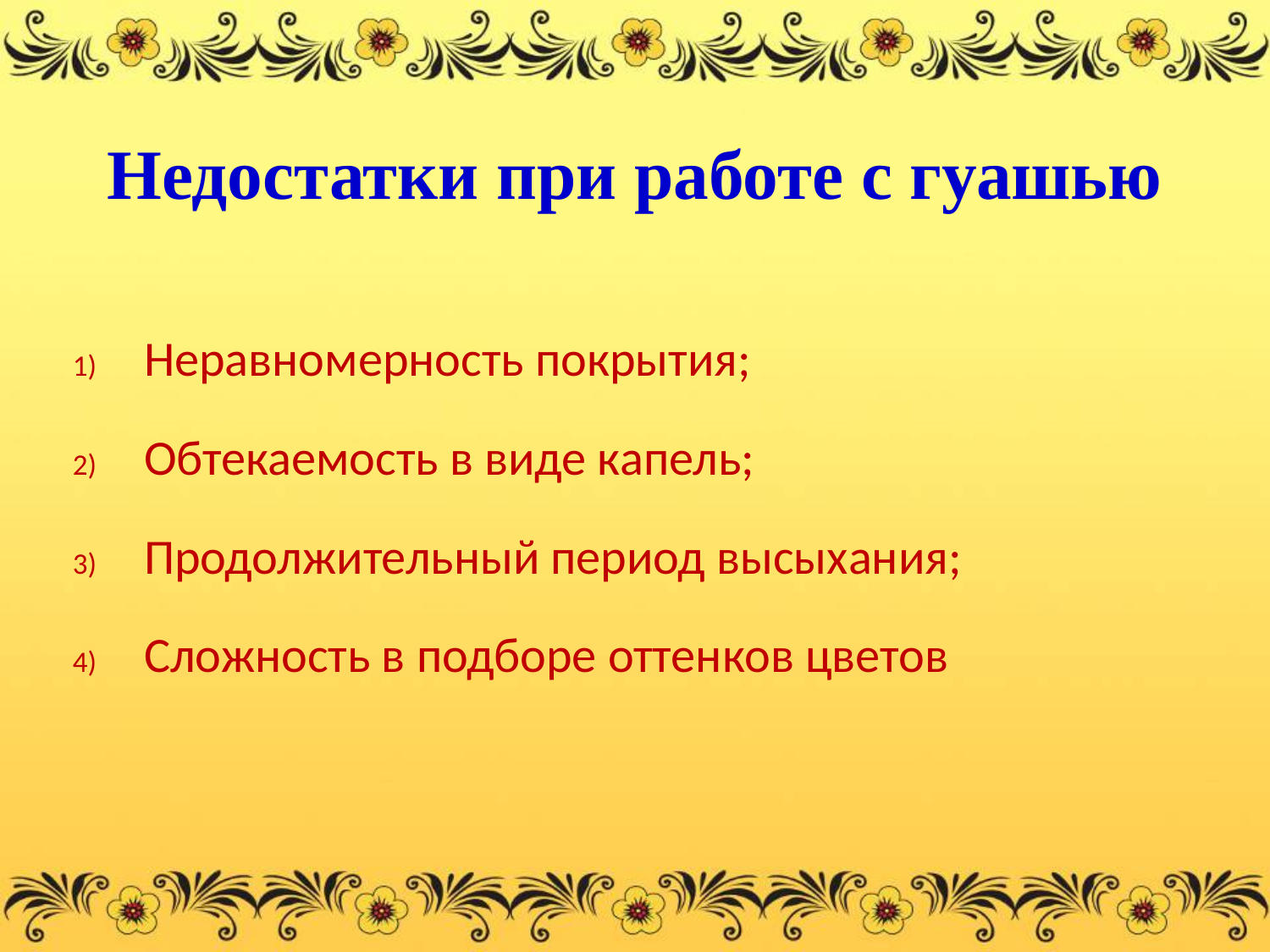

# Недостатки при работе с гуашью
Неравномерность покрытия;
Обтекаемость в виде капель;
Продолжительный период высыхания;
Сложность в подборе оттенков цветов